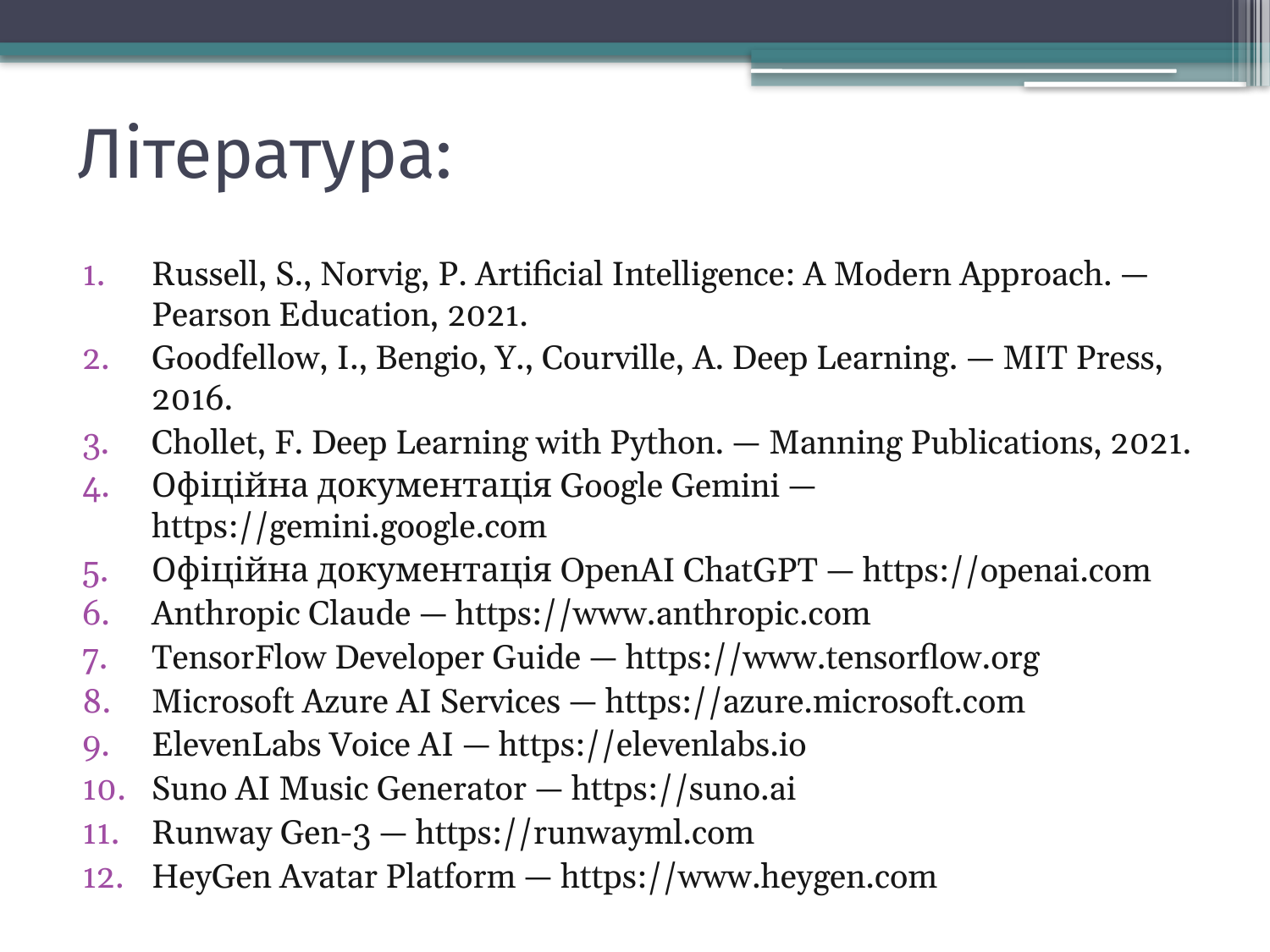

# Література:
Russell, S., Norvig, P. Artificial Intelligence: A Modern Approach. — Pearson Education, 2021.
Goodfellow, I., Bengio, Y., Courville, A. Deep Learning. — MIT Press, 2016.
Chollet, F. Deep Learning with Python. — Manning Publications, 2021.
Офіційна документація Google Gemini — https://gemini.google.com
Офіційна документація OpenAI ChatGPT — https://openai.com
Anthropic Claude — https://www.anthropic.com
TensorFlow Developer Guide — https://www.tensorflow.org
Microsoft Azure AI Services — https://azure.microsoft.com
ElevenLabs Voice AI — https://elevenlabs.io
Suno AI Music Generator — https://suno.ai
Runway Gen-3 — https://runwayml.com
HeyGen Avatar Platform — https://www.heygen.com